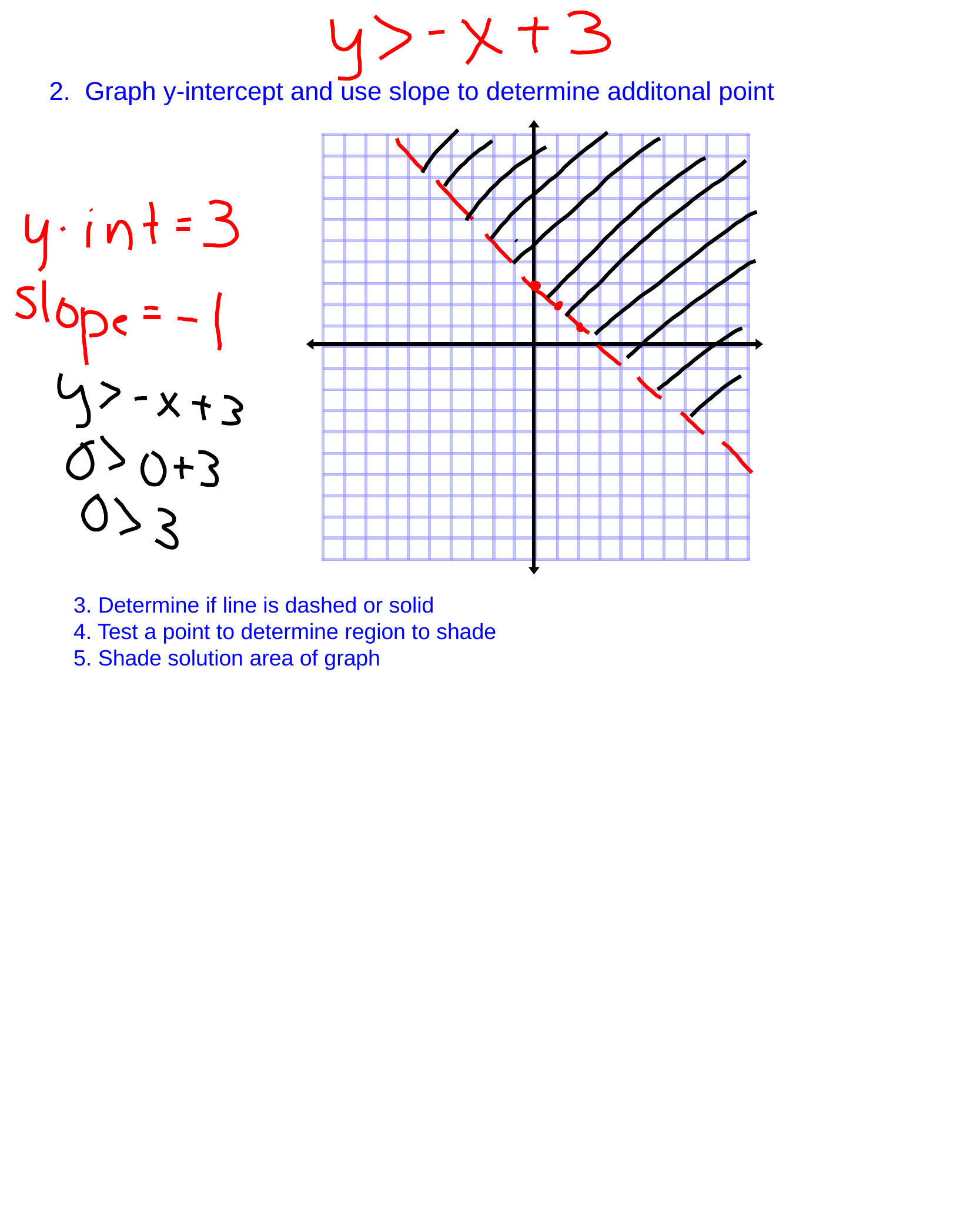

2.  Graph y-intercept and use slope to determine additonal point

3. Determine if line is dashed or solid
4. Test a point to determine region to shade
5. Shade solution area of graph